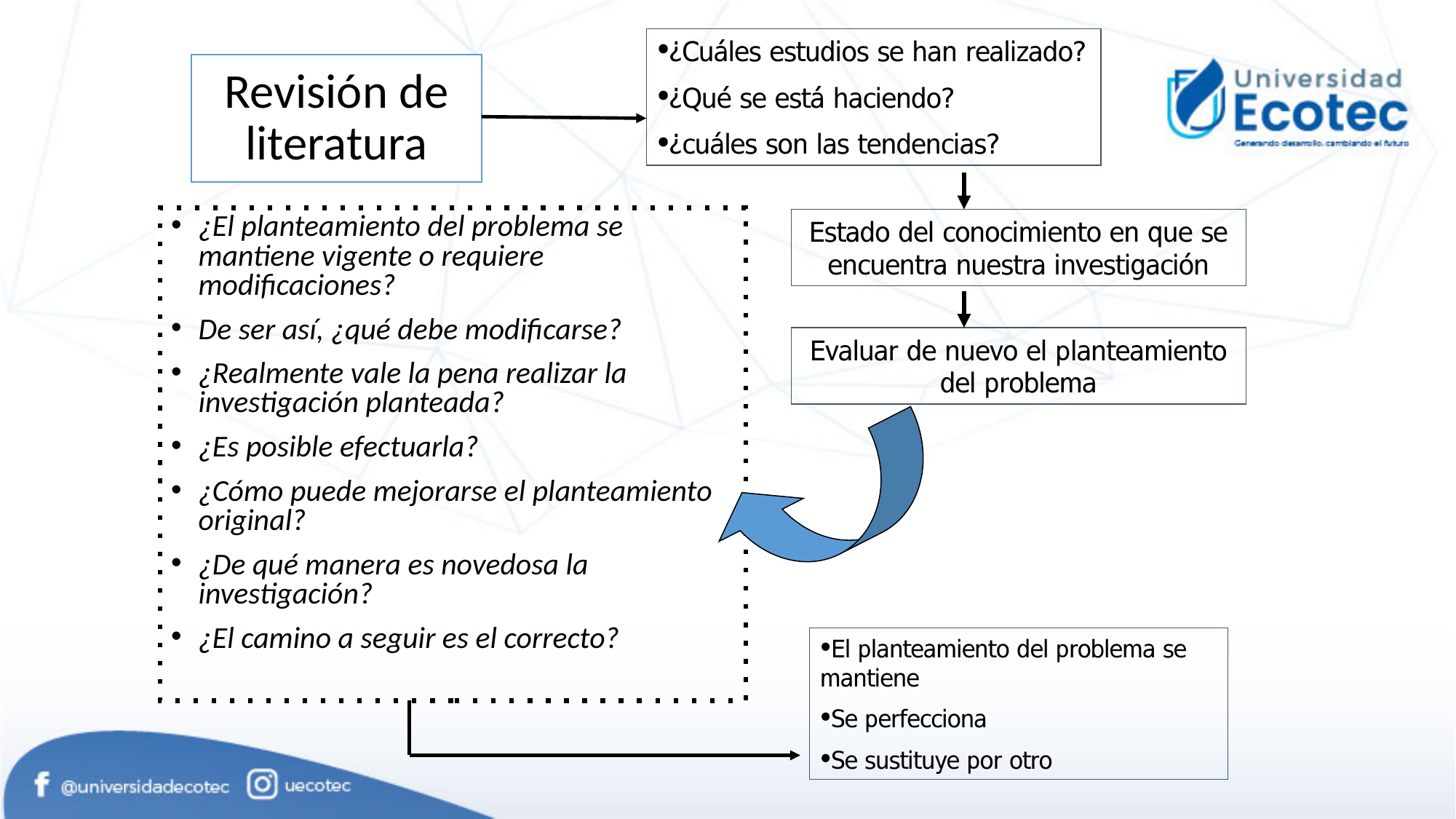

¿Cuáles estudios se han realizado?
¿Qué se está haciendo?
¿cuáles son las tendencias?
# Revisión de literatura
¿El planteamiento del problema se mantiene vigente o requiere modificaciones?
De ser así, ¿qué debe modificarse?
¿Realmente vale la pena realizar la investigación planteada?
¿Es posible efectuarla?
¿Cómo puede mejorarse el planteamiento original?
¿De qué manera es novedosa la investigación?
¿El camino a seguir es el correcto?

Estado del conocimiento en que se encuentra nuestra investigación
Evaluar de nuevo el planteamiento del problema

El planteamiento del problema se mantiene
Se perfecciona
Se sustituye por otro